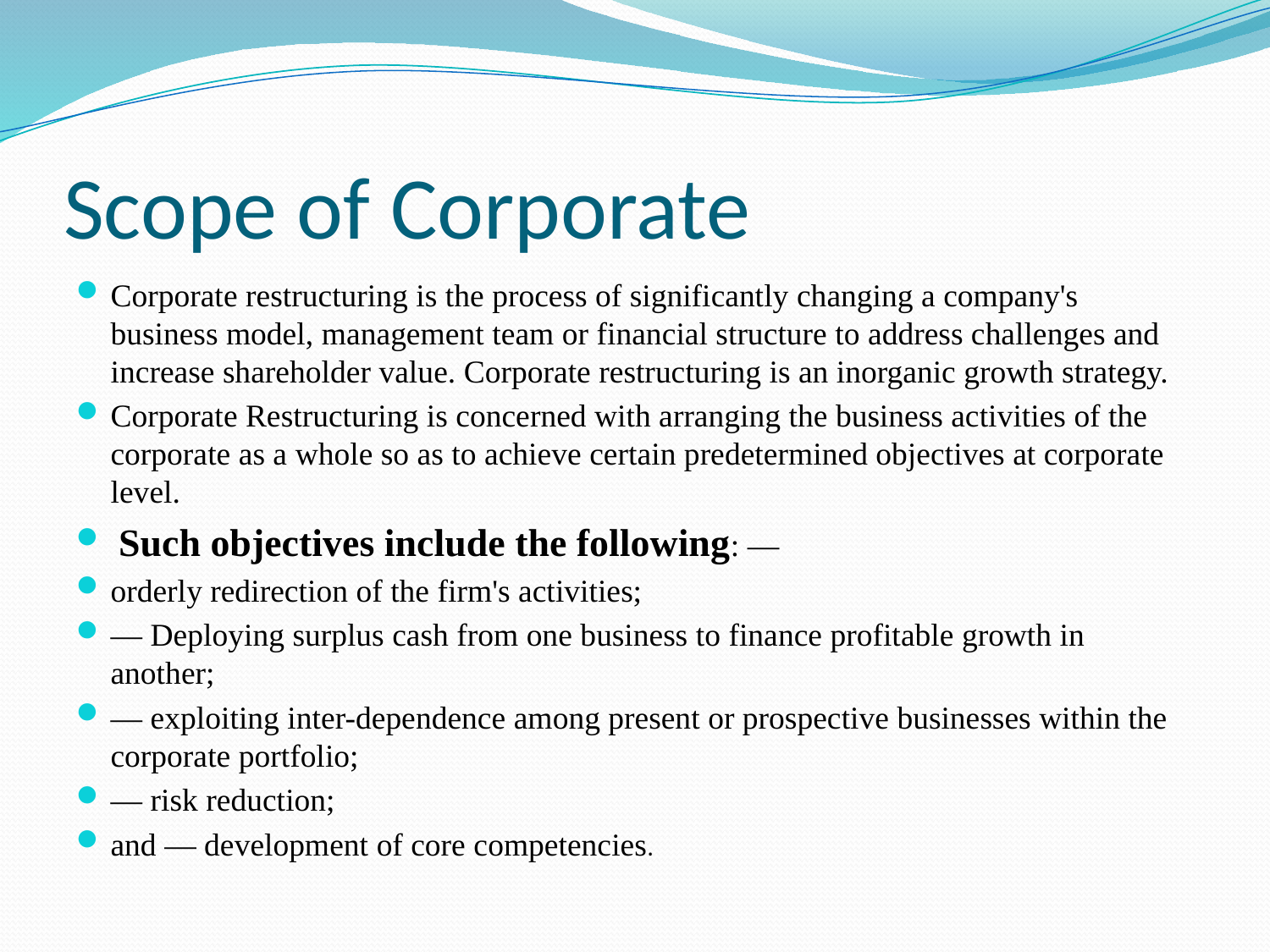

# Scope of Corporate
Corporate restructuring is the process of significantly changing a company's business model, management team or financial structure to address challenges and increase shareholder value. Corporate restructuring is an inorganic growth strategy.
Corporate Restructuring is concerned with arranging the business activities of the corporate as a whole so as to achieve certain predetermined objectives at corporate level.
 Such objectives include the following: —
orderly redirection of the firm's activities;
— Deploying surplus cash from one business to finance profitable growth in another;
— exploiting inter-dependence among present or prospective businesses within the corporate portfolio;
— risk reduction;
and — development of core competencies.